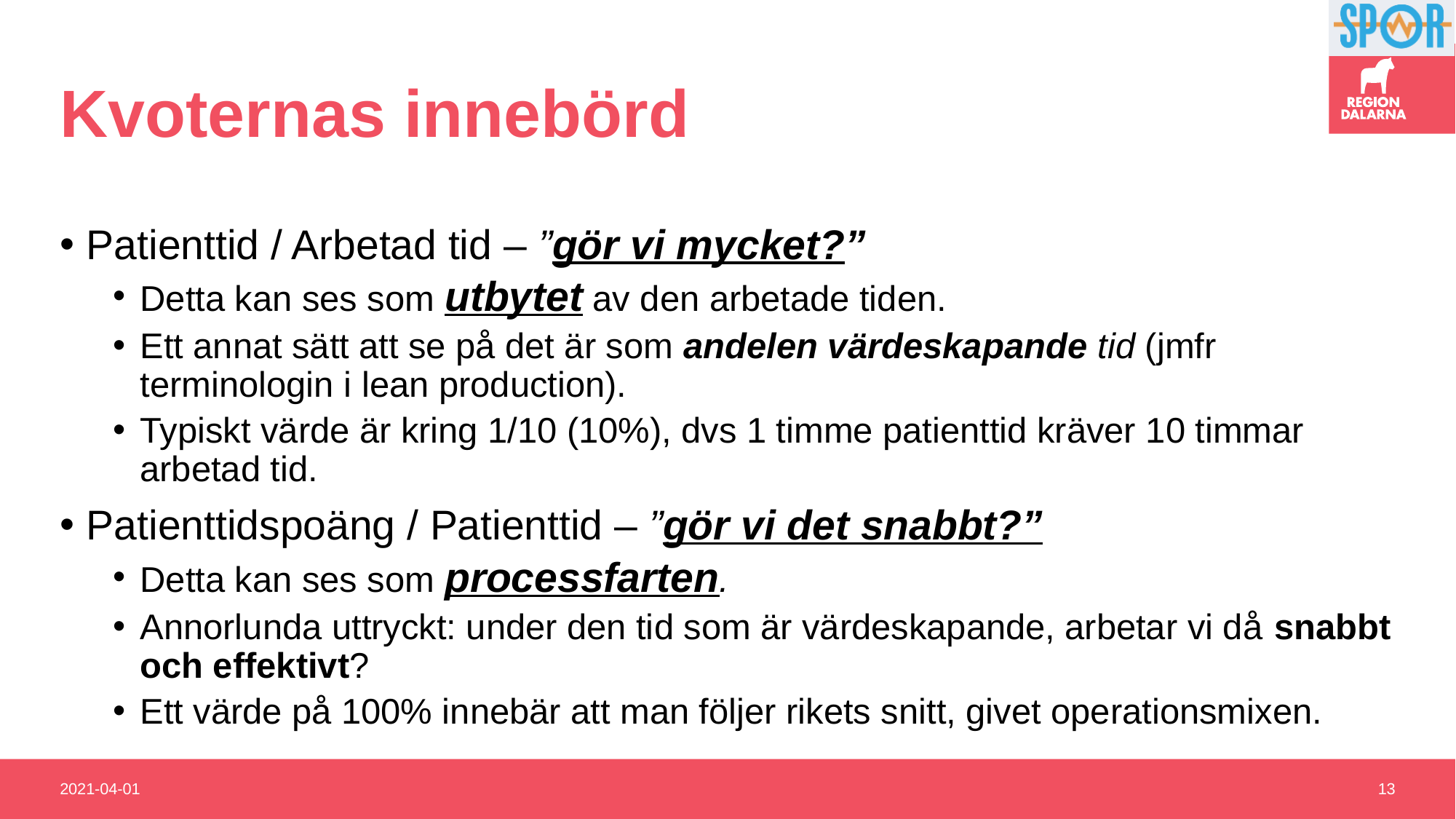

# Kvoternas innebörd
Patienttid / Arbetad tid – ”gör vi mycket?”
Detta kan ses som utbytet av den arbetade tiden.
Ett annat sätt att se på det är som andelen värdeskapande tid (jmfr terminologin i lean production).
Typiskt värde är kring 1/10 (10%), dvs 1 timme patienttid kräver 10 timmar arbetad tid.
Patienttidspoäng / Patienttid – ”gör vi det snabbt?”
Detta kan ses som processfarten.
Annorlunda uttryckt: under den tid som är värdeskapande, arbetar vi då snabbt och effektivt?
Ett värde på 100% innebär att man följer rikets snitt, givet operationsmixen.

2021-04-01

13